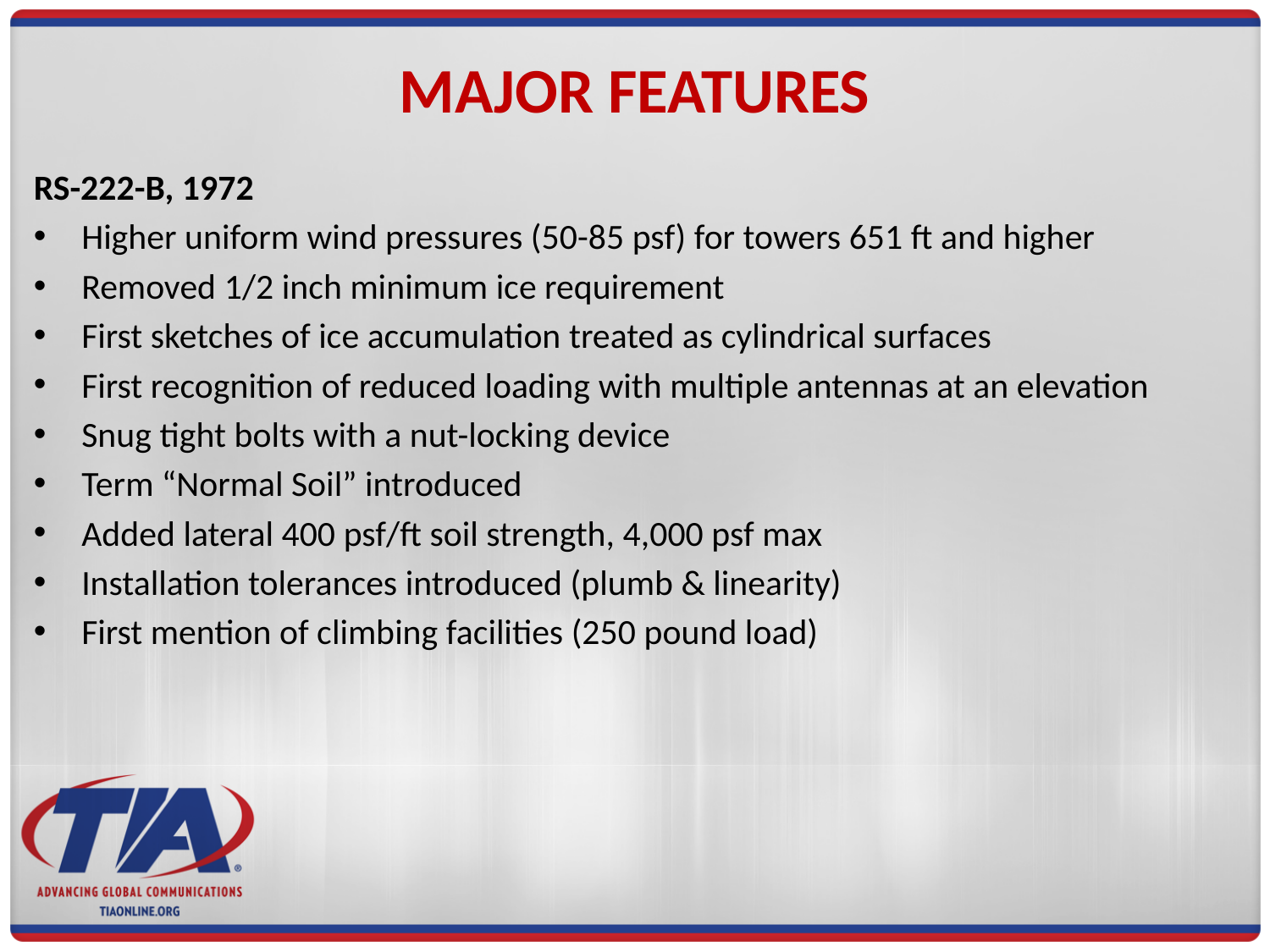

# MAJOR FEATURES
RS-222-B, 1972
Higher uniform wind pressures (50-85 psf) for towers 651 ft and higher
Removed 1/2 inch minimum ice requirement
First sketches of ice accumulation treated as cylindrical surfaces
First recognition of reduced loading with multiple antennas at an elevation
Snug tight bolts with a nut-locking device
Term “Normal Soil” introduced
Added lateral 400 psf/ft soil strength, 4,000 psf max
Installation tolerances introduced (plumb & linearity)
First mention of climbing facilities (250 pound load)